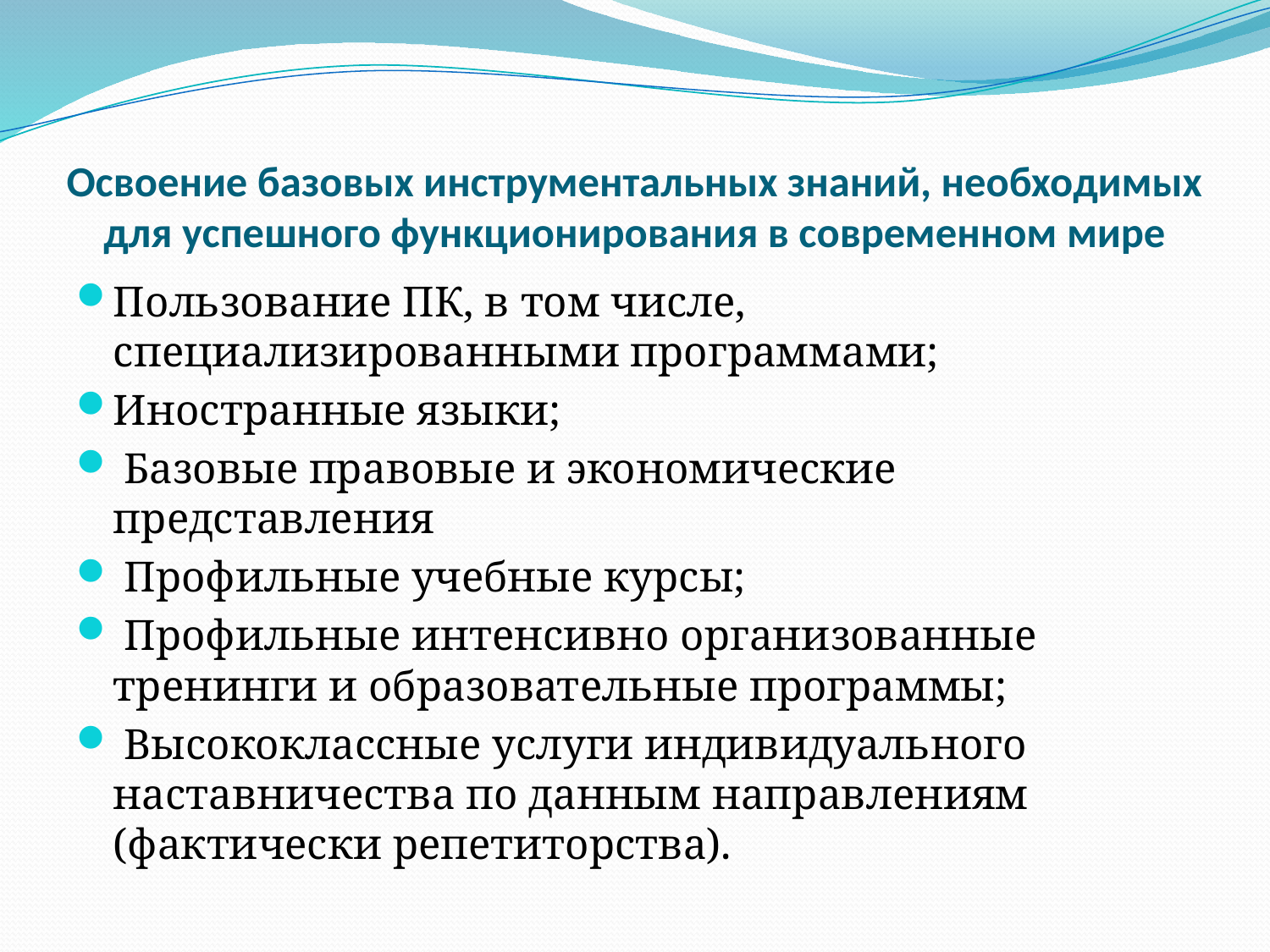

# Освоение базовых инструментальных знаний, необходимых для успешного функционирования в современном мире
Пользование ПК, в том числе, специализированными программами;
Иностранные языки;
 Базовые правовые и экономические представления
 Профильные учебные курсы;
 Профильные интенсивно организованные тренинги и образовательные программы;
 Высококлассные услуги индивидуального наставничества по данным направлениям (фактически репетиторства).